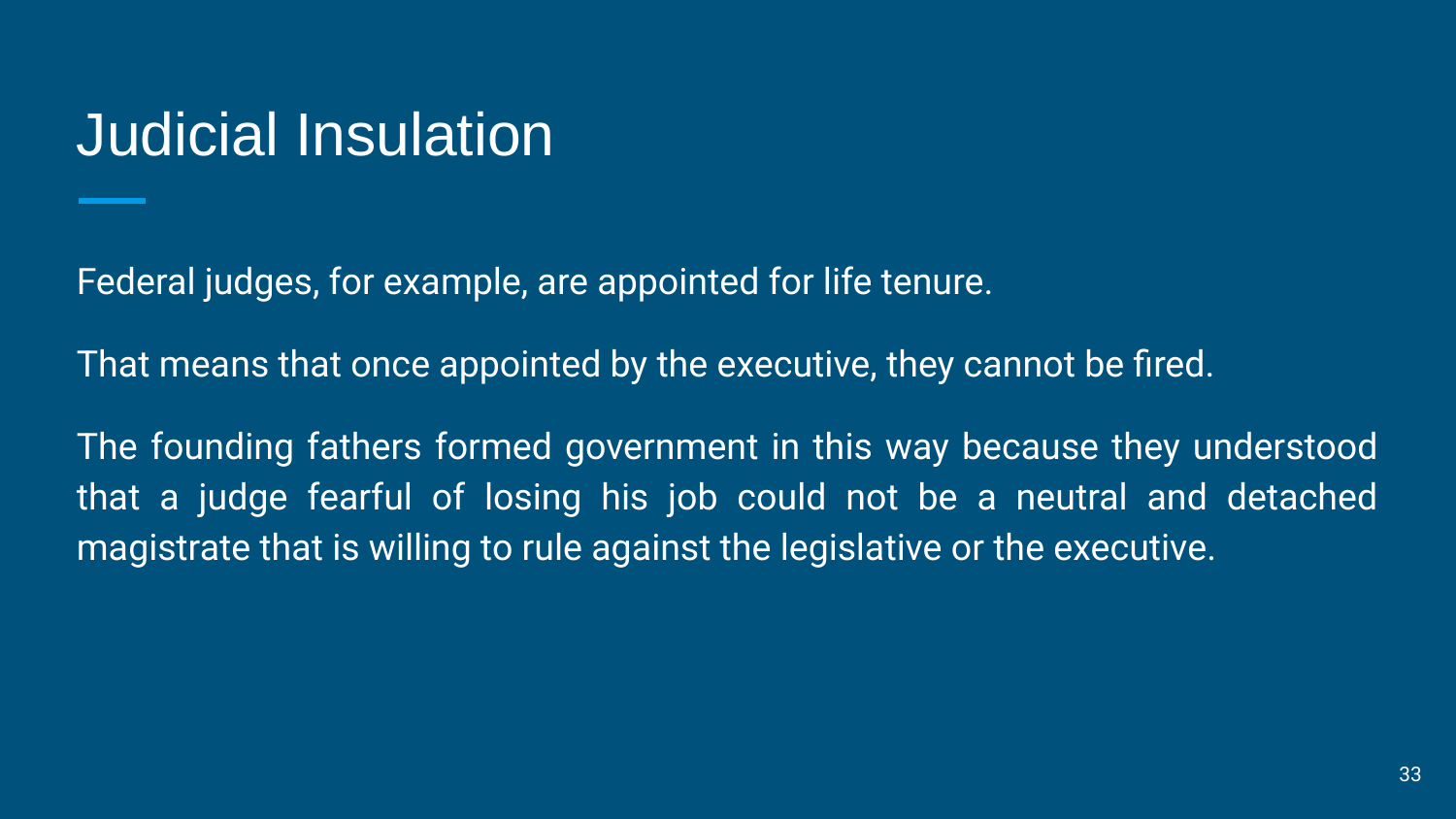

# Judicial Insulation
Federal judges, for example, are appointed for life tenure.
That means that once appointed by the executive, they cannot be fired.
The founding fathers formed government in this way because they understood that a judge fearful of losing his job could not be a neutral and detached magistrate that is willing to rule against the legislative or the executive.
33